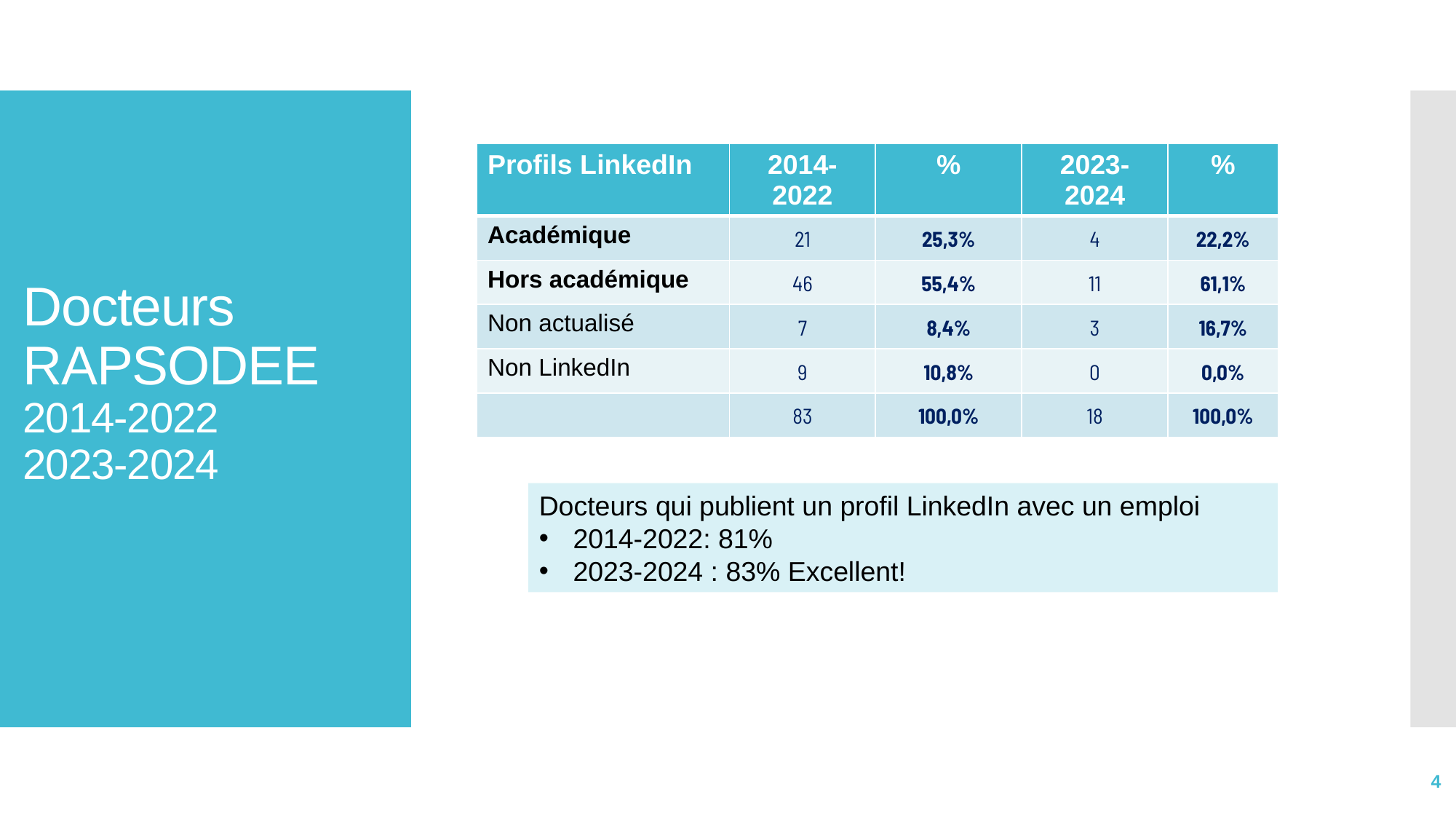

# Docteurs RAPSODEE 2014-2022 2023-2024
| Profils LinkedIn | 2014-2022 | % | 2023-2024 | % |
| --- | --- | --- | --- | --- |
| Académique | 21 | 25,3% | 4 | 22,2% |
| Hors académique | 46 | 55,4% | 11 | 61,1% |
| Non actualisé | 7 | 8,4% | 3 | 16,7% |
| Non LinkedIn | 9 | 10,8% | 0 | 0,0% |
|  | 83 | 100,0% | 18 | 100,0% |
Docteurs qui publient un profil LinkedIn avec un emploi
2014-2022: 81%
2023-2024 : 83% Excellent!
4